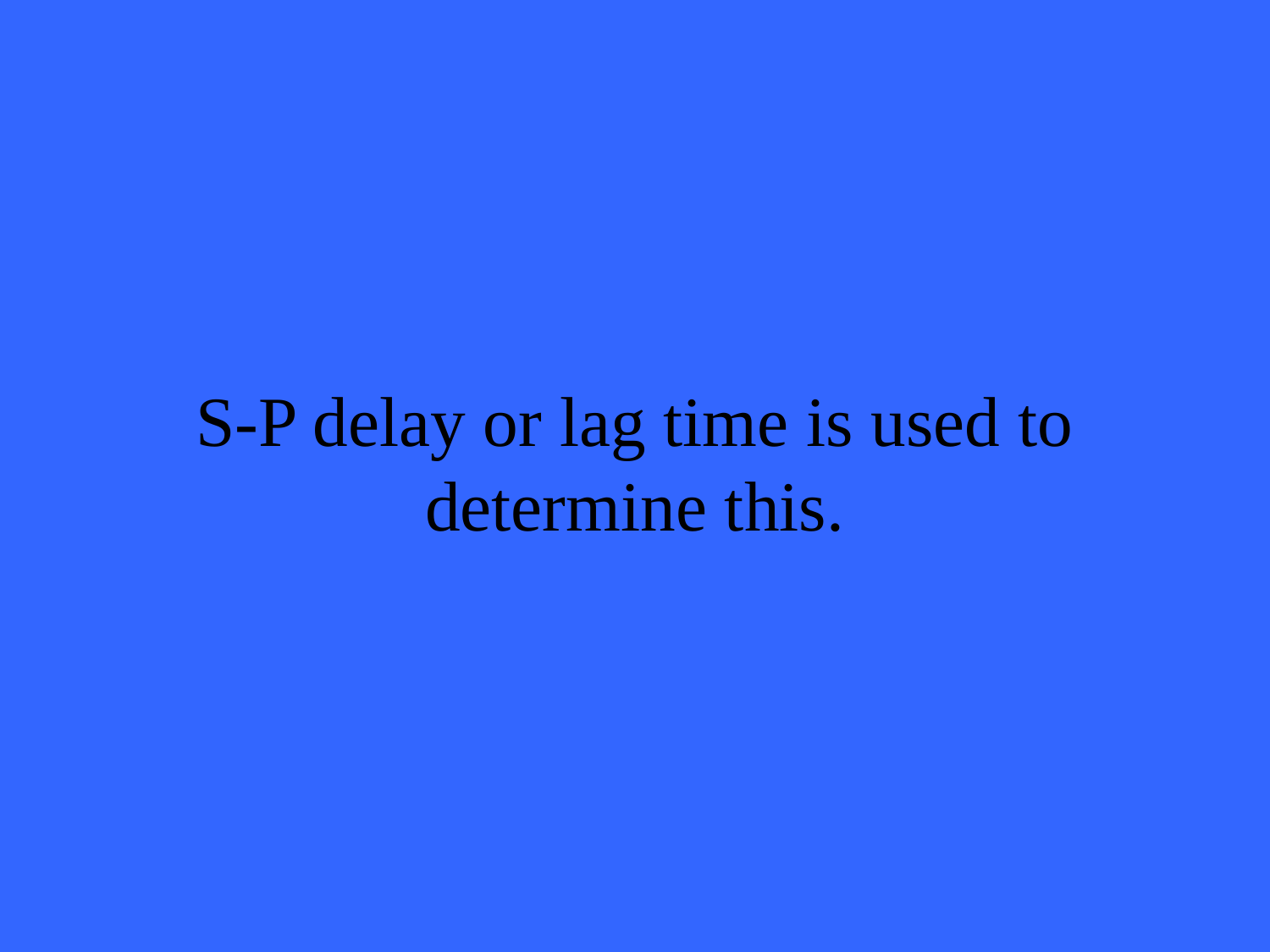

# S-P delay or lag time is used to determine this.